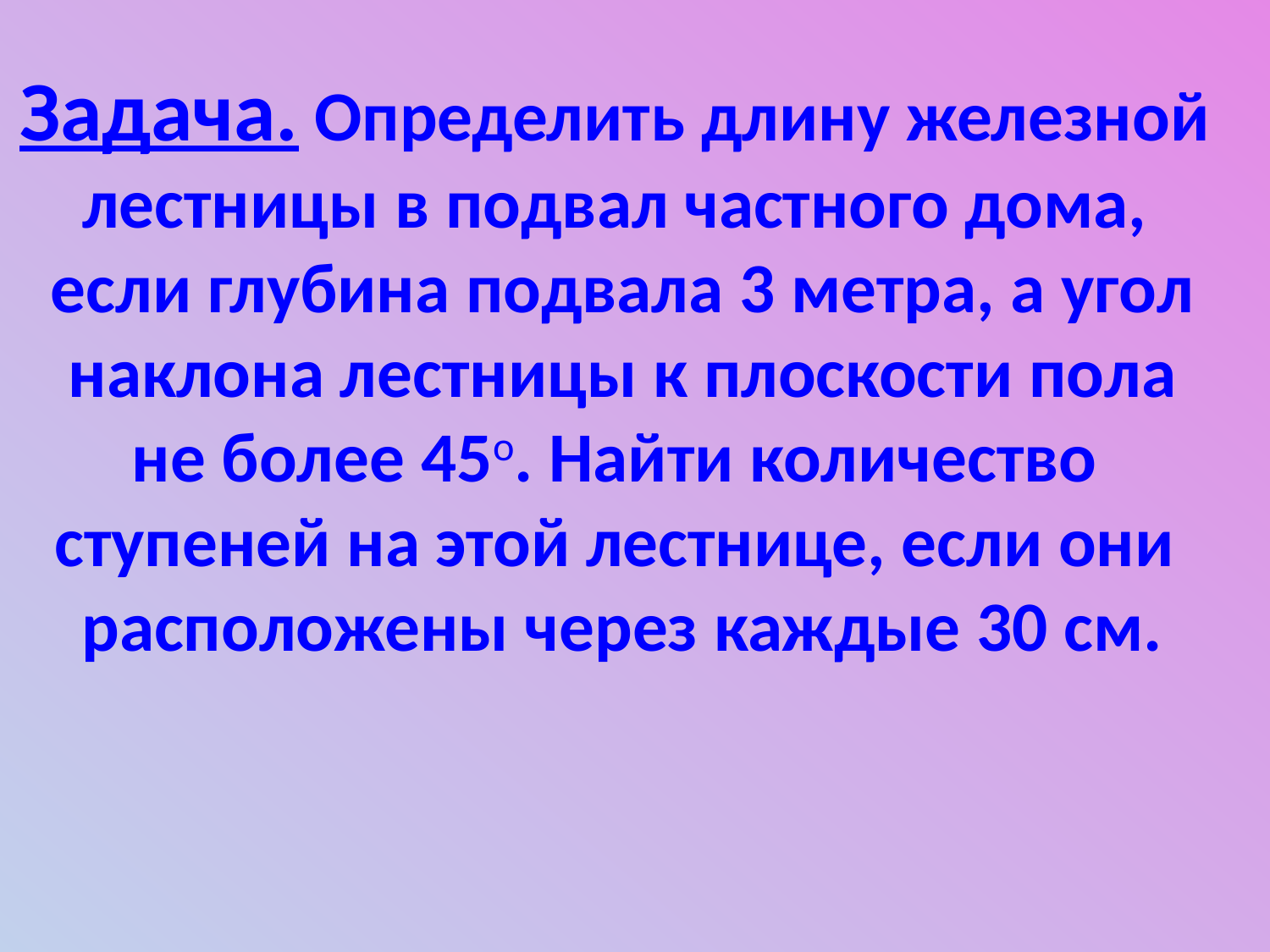

Задача. Определить длину железной
лестницы в подвал частного дома,
если глубина подвала 3 метра, а угол
 наклона лестницы к плоскости пола
не более 45о. Найти количество
ступеней на этой лестнице, если они
расположены через каждые 30 см.